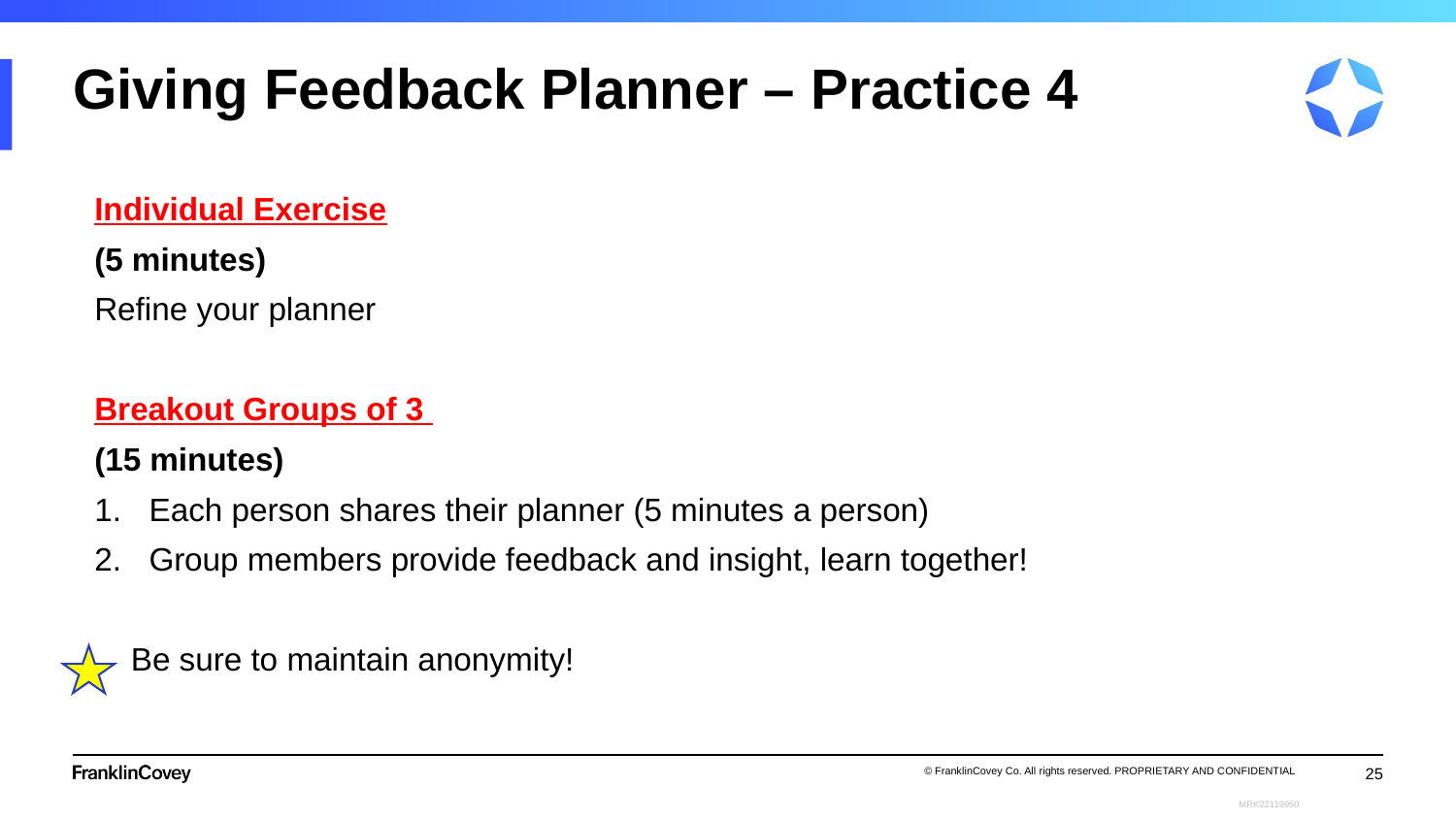

# Giving Feedback Planner – Practice 4
Individual Exercise
(5 minutes)
Refine your planner

Breakout Groups of 3
(15 minutes)
Each person shares their planner (5 minutes a person)
Group members provide feedback and insight, learn together!

Be sure to maintain anonymity!

25